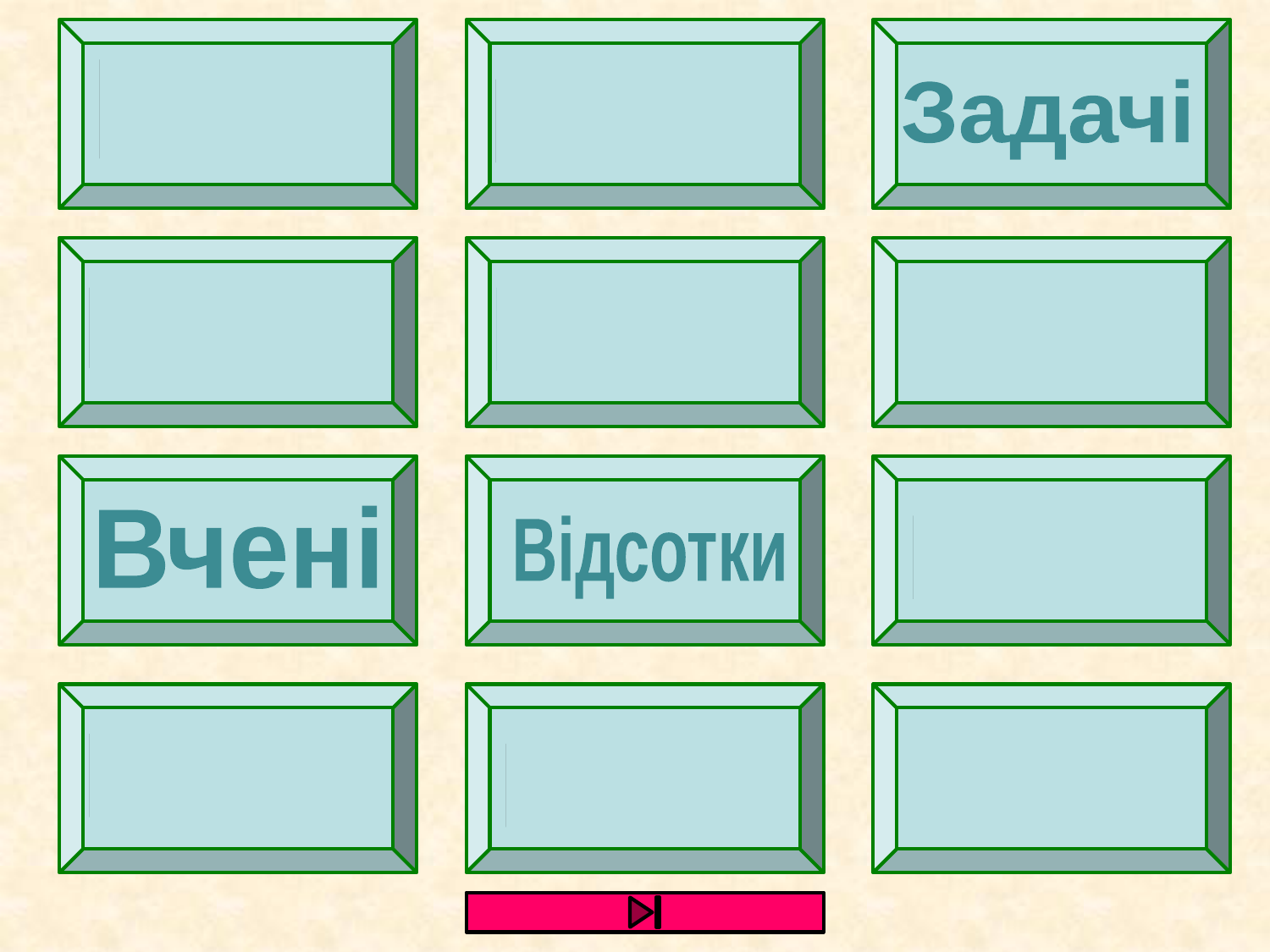

Площі
Об‘єми
Задачі

Одиниці вимірів
Дроби
 Числа

Вчені
Відсотки
Фігури

Теореми
Периметри
Секрет